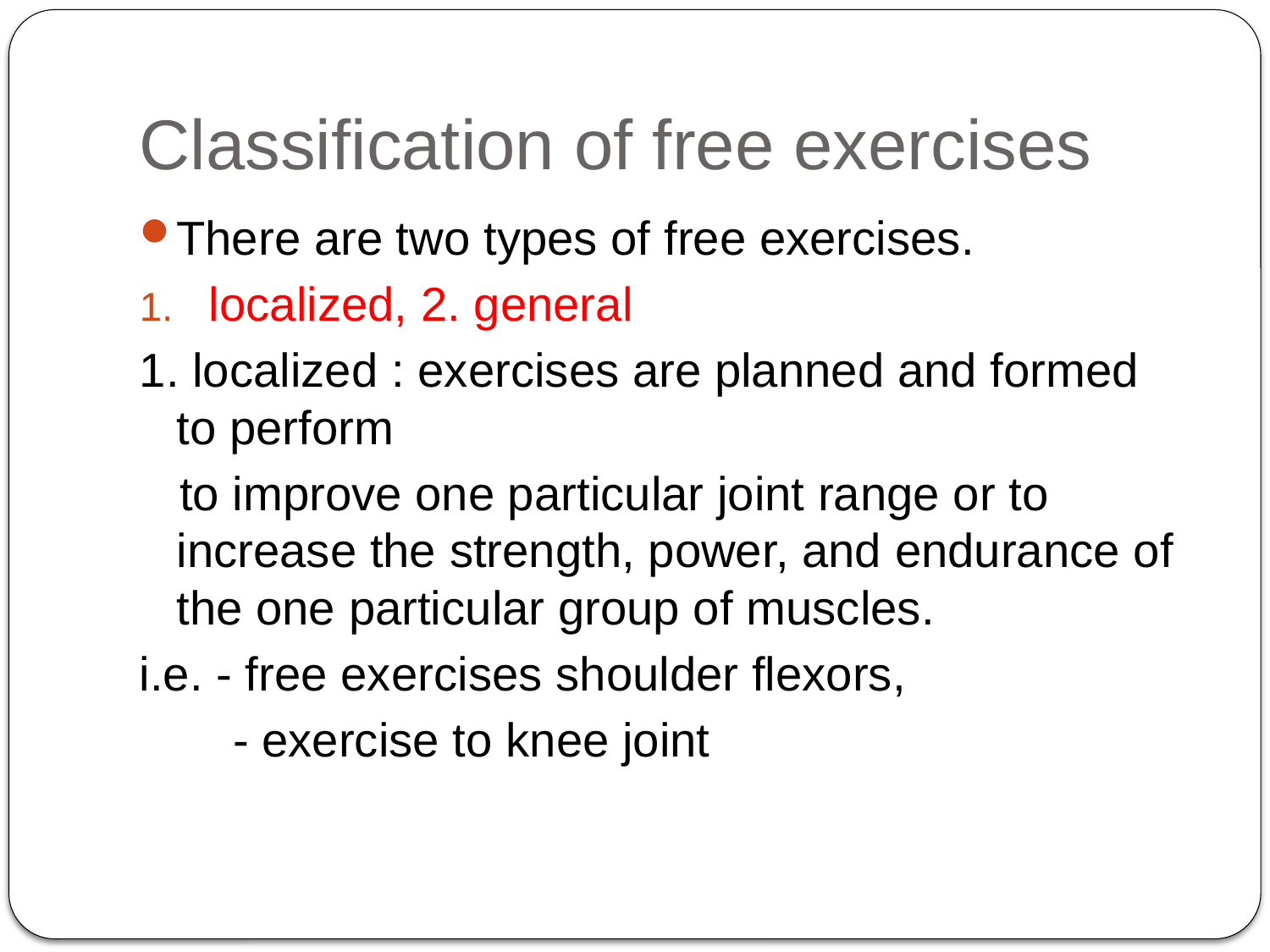

# Classification of free exercises
There are two types of free exercises.
localized, 2. general
1. localized : exercises are planned and formed  to perform
   to improve one particular joint range or to increase the strength, power, and endurance of the one particular group of muscles.
i.e. - free exercises shoulder flexors,
       - exercise to knee joint